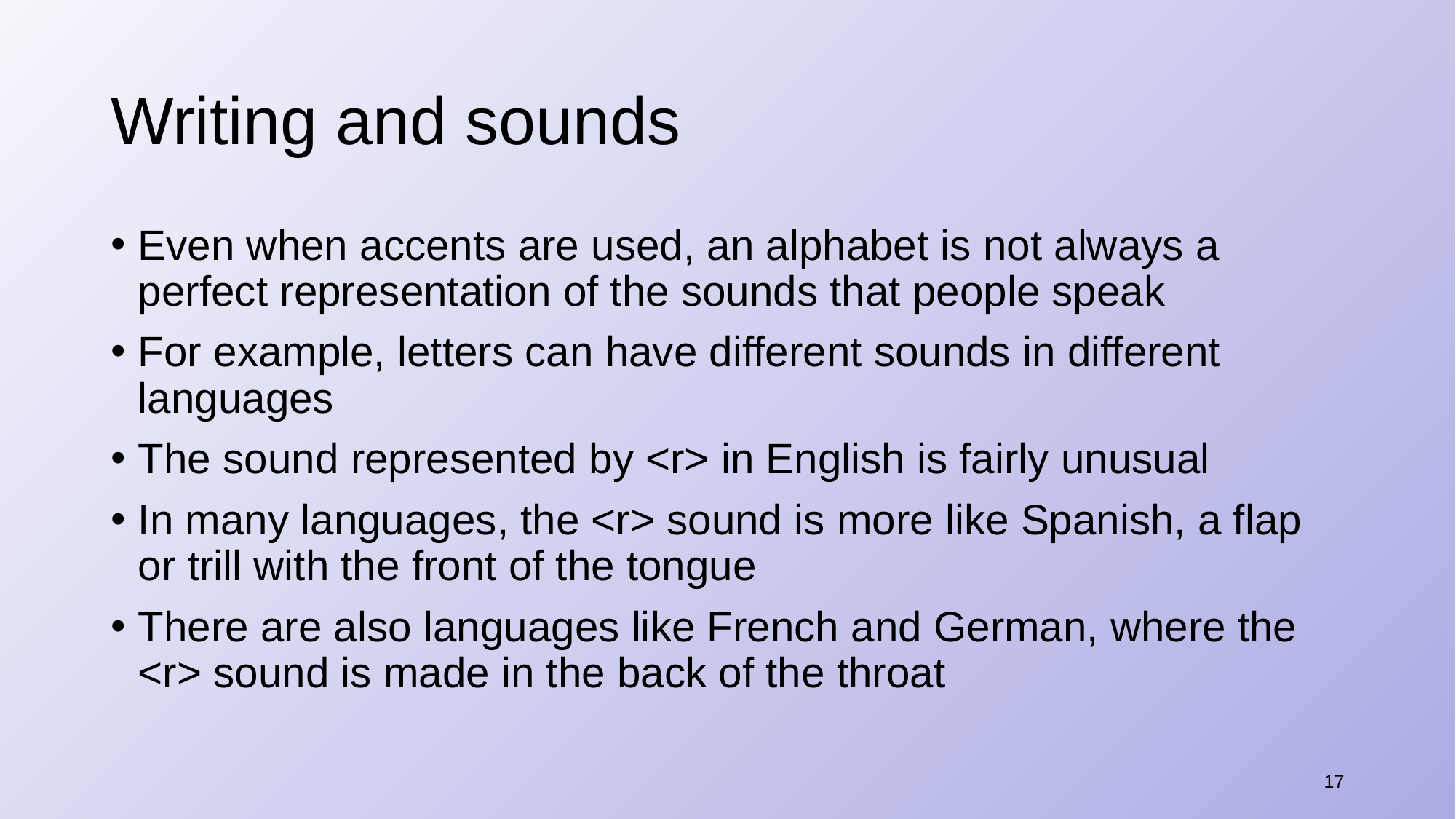

# Writing and sounds
Even when accents are used, an alphabet is not always a perfect representation of the sounds that people speak
For example, letters can have different sounds in different languages
The sound represented by <r> in English is fairly unusual
In many languages, the <r> sound is more like Spanish, a flap or trill with the front of the tongue
There are also languages like French and German, where the <r> sound is made in the back of the throat
17